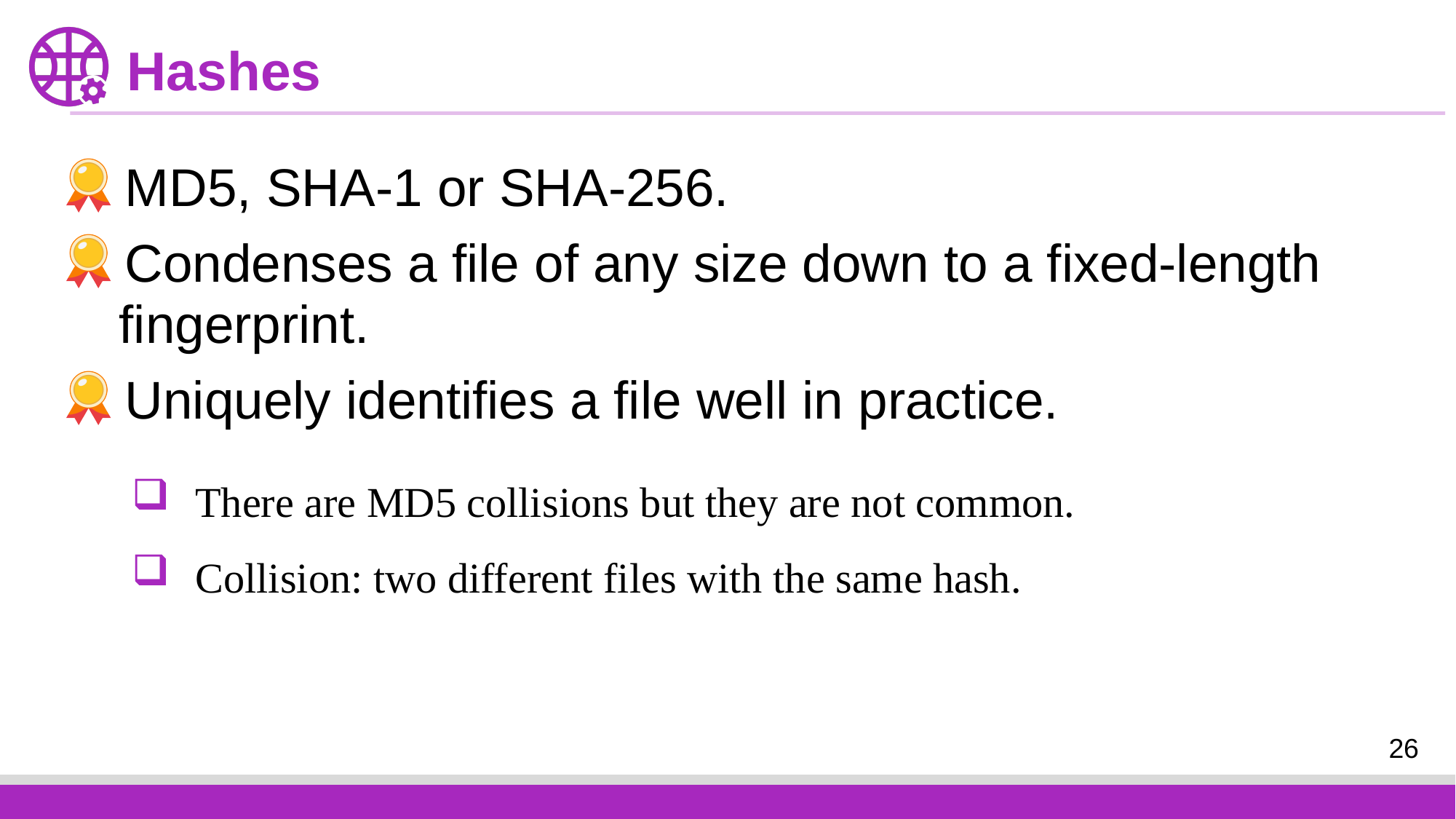

Hashes
MD5, SHA-1 or SHA-256.
Condenses a file of any size down to a fixed-length fingerprint.
Uniquely identifies a file well in practice.

There are MD5 collisions but they are not common.
Collision: two different files with the same hash.